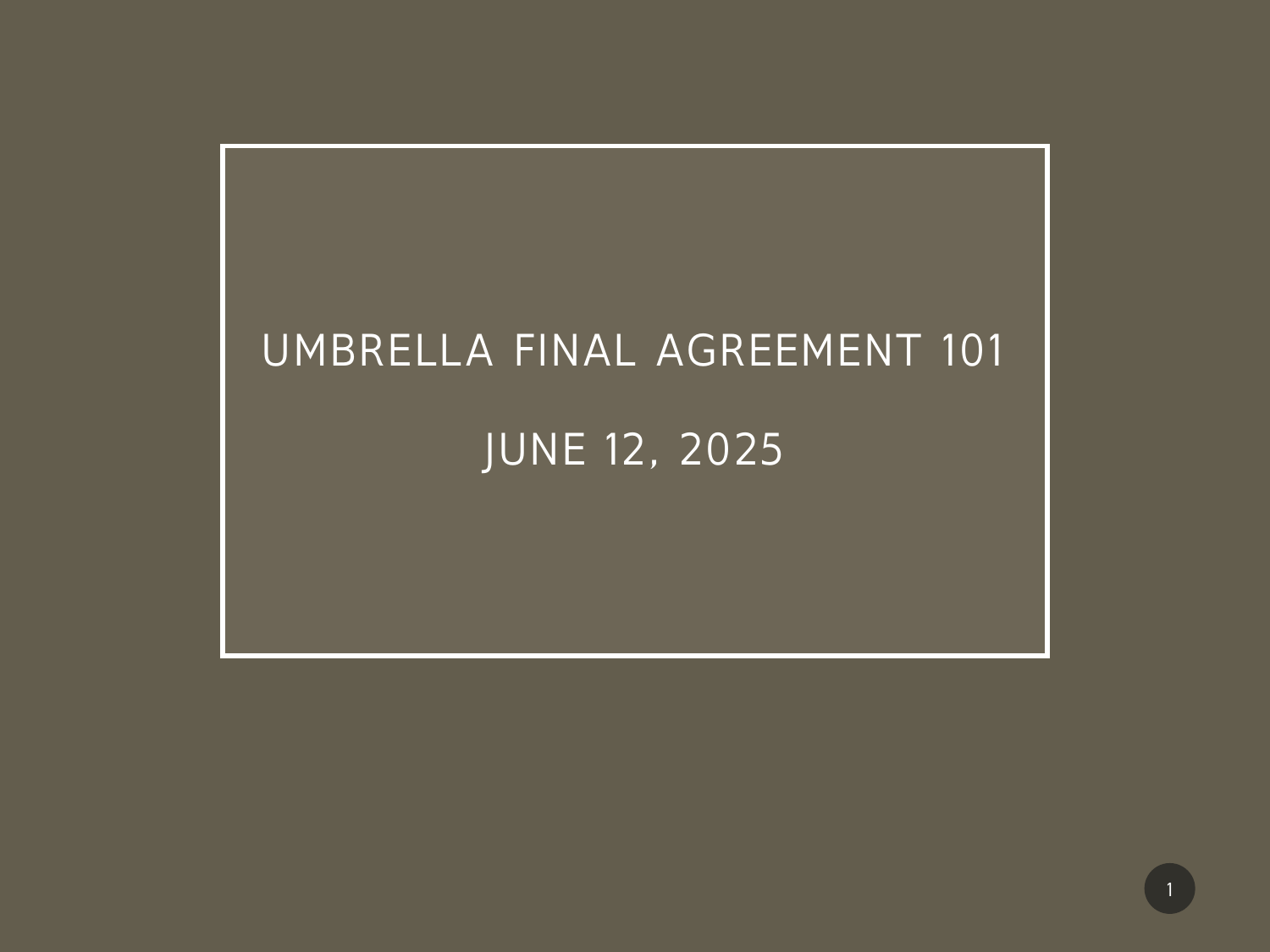

# Umbrella FINAL AGREEMENT 101 JUNE 12, 2025
1